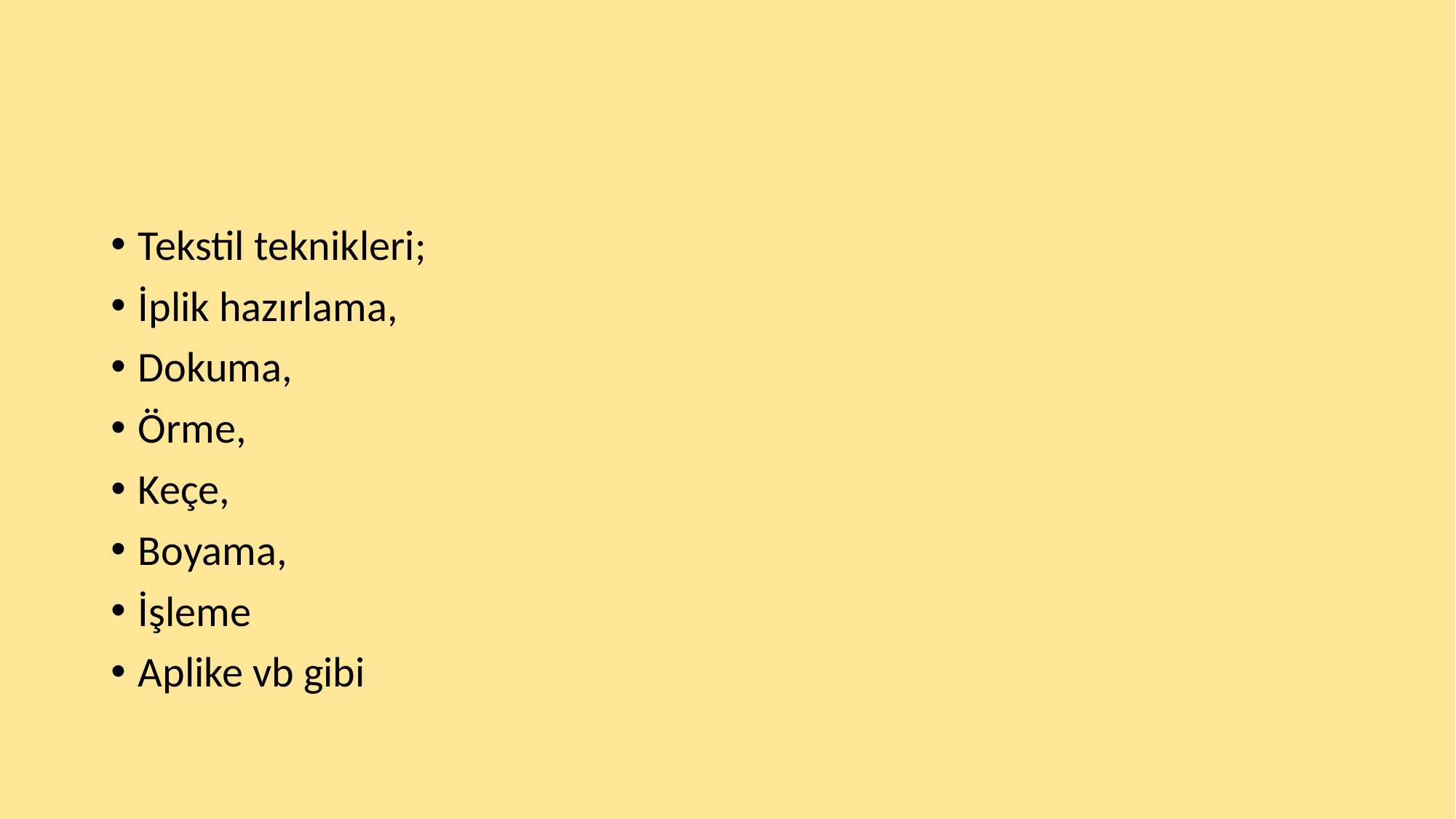

Tekstil teknikleri;
İplik hazırlama,
Dokuma,
Örme,
Keçe,
Boyama,
İşleme
Aplike vb gibi